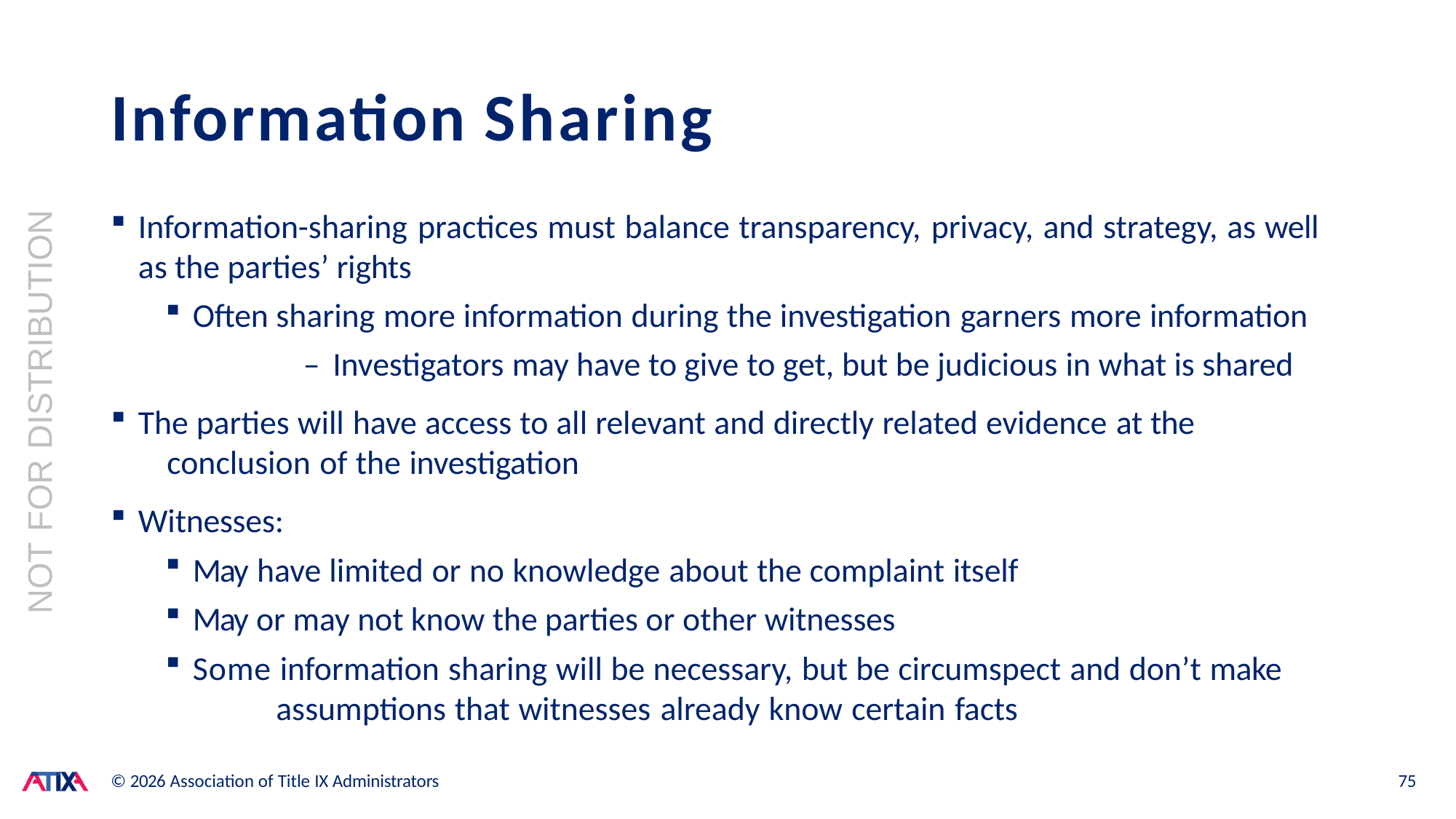

# Information Sharing
NOT FOR DISTRIBUTION
Information-sharing practices must balance transparency, privacy, and strategy, as well as the parties’ rights
Often sharing more information during the investigation garners more information 	– Investigators may have to give to get, but be judicious in what is shared
The parties will have access to all relevant and directly related evidence at the 	conclusion of the investigation
Witnesses:
May have limited or no knowledge about the complaint itself
May or may not know the parties or other witnesses
Some information sharing will be necessary, but be circumspect and don’t make 	assumptions that witnesses already know certain facts
© 2026 Association of Title IX Administrators
75